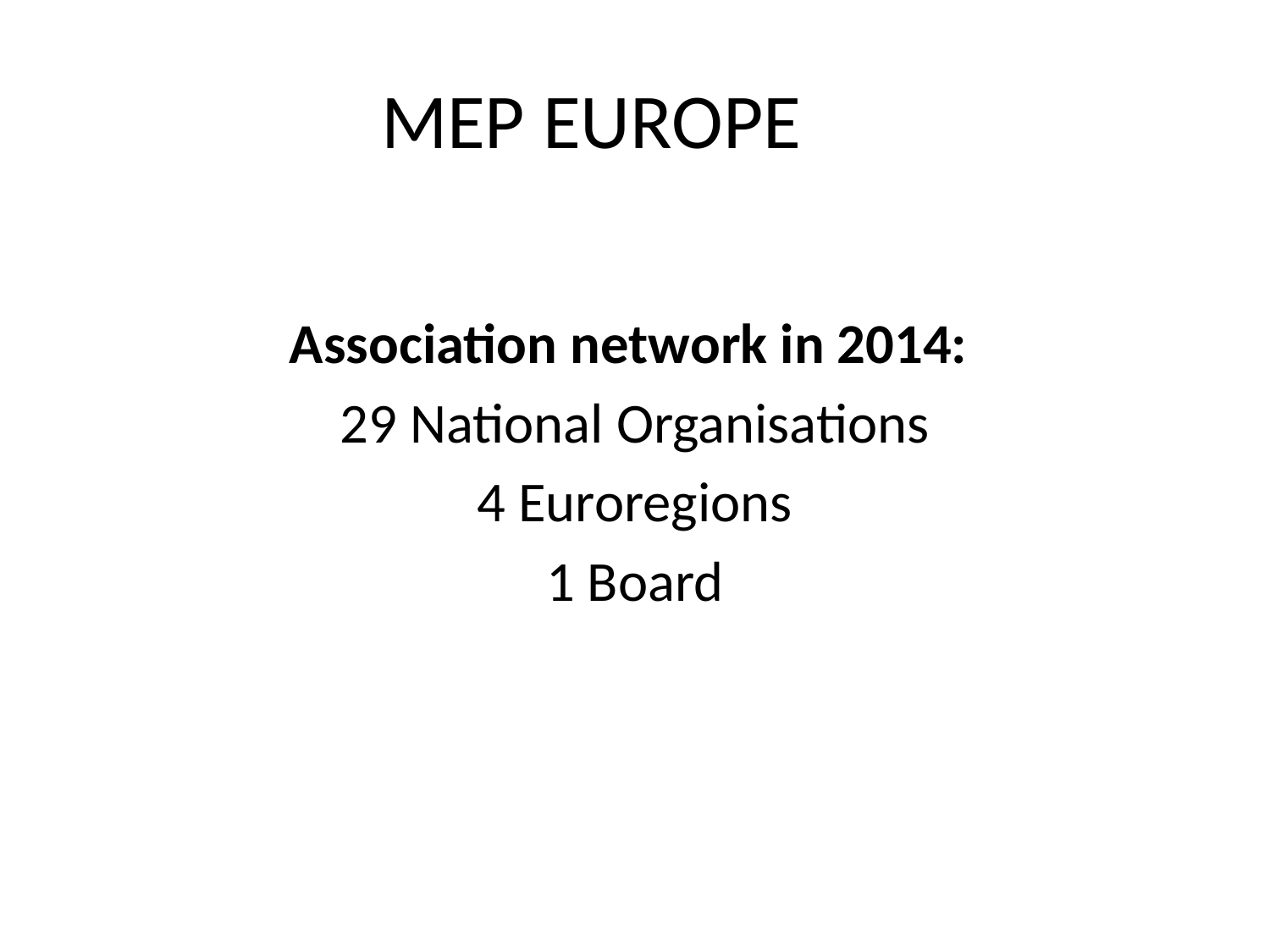

# MEP EUROPE

Association network in 2014:
29 National Organisations
4 Euroregions
 1 Board